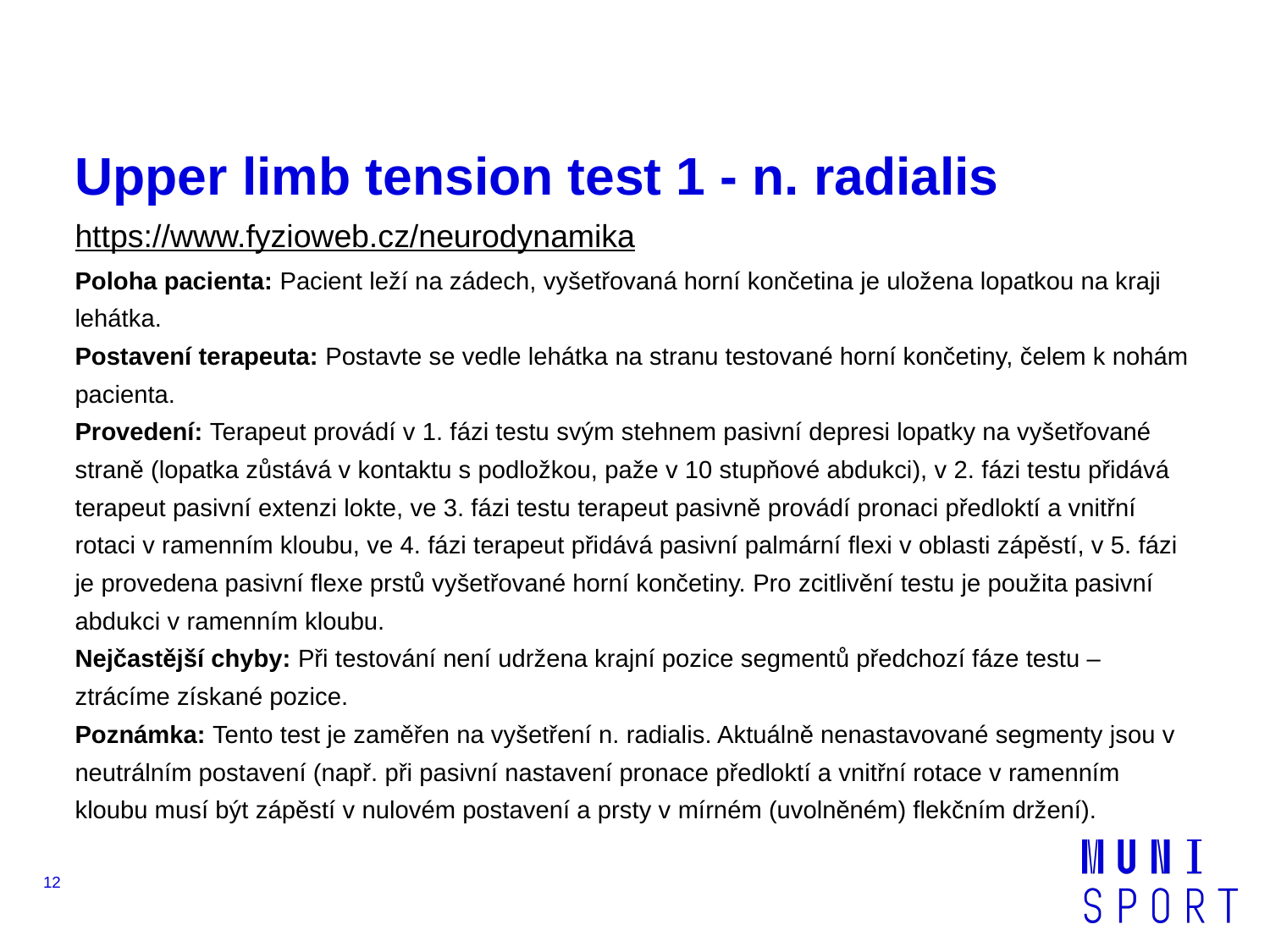

# Upper limb tension test 1 - n. radialis
https://www.fyzioweb.cz/neurodynamika

Poloha pacienta: Pacient leží na zádech, vyšetřovaná horní končetina je uložena lopatkou na kraji lehátka.
Postavení terapeuta: Postavte se vedle lehátka na stranu testované horní končetiny, čelem k nohám pacienta.
Provedení: Terapeut provádí v 1. fázi testu svým stehnem pasivní depresi lopatky na vyšetřované straně (lopatka zůstává v kontaktu s podložkou, paže v 10 stupňové abdukci), v 2. fázi testu přidává terapeut pasivní extenzi lokte, ve 3. fázi testu terapeut pasivně provádí pronaci předloktí a vnitřní rotaci v ramenním kloubu, ve 4. fázi terapeut přidává pasivní palmární flexi v oblasti zápěstí, v 5. fázi je provedena pasivní flexe prstů vyšetřované horní končetiny. Pro zcitlivění testu je použita pasivní abdukci v ramenním kloubu.
Nejčastější chyby: Při testování není udržena krajní pozice segmentů předchozí fáze testu – ztrácíme získané pozice.
Poznámka: Tento test je zaměřen na vyšetření n. radialis. Aktuálně nenastavované segmenty jsou v neutrálním postavení (např. při pasivní nastavení pronace předloktí a vnitřní rotace v ramenním kloubu musí být zápěstí v nulovém postavení a prsty v mírném (uvolněném) flekčním držení).

12